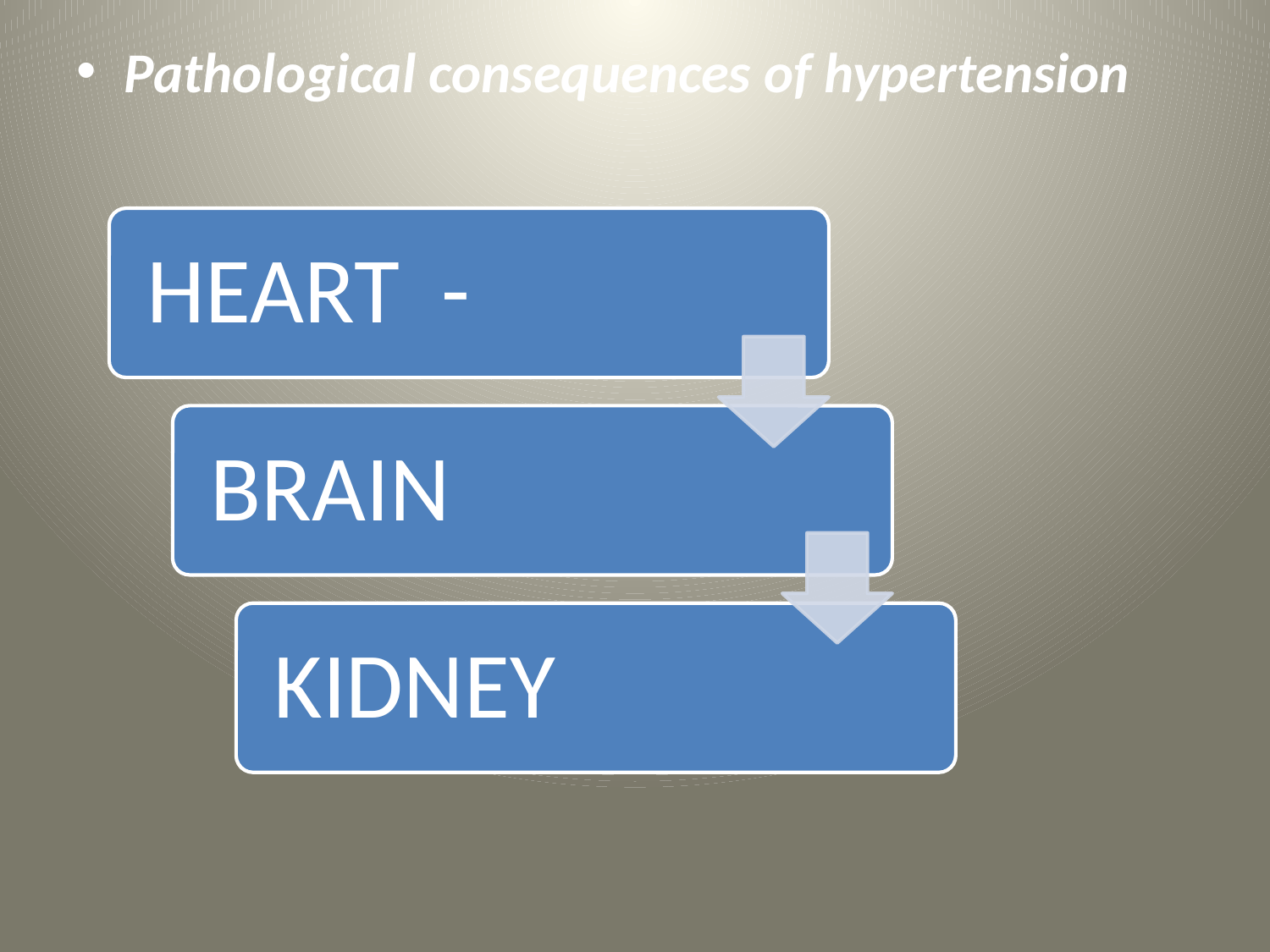

Pathological consequences of hypertension
HEART  -
BRAIN
KIDNEY